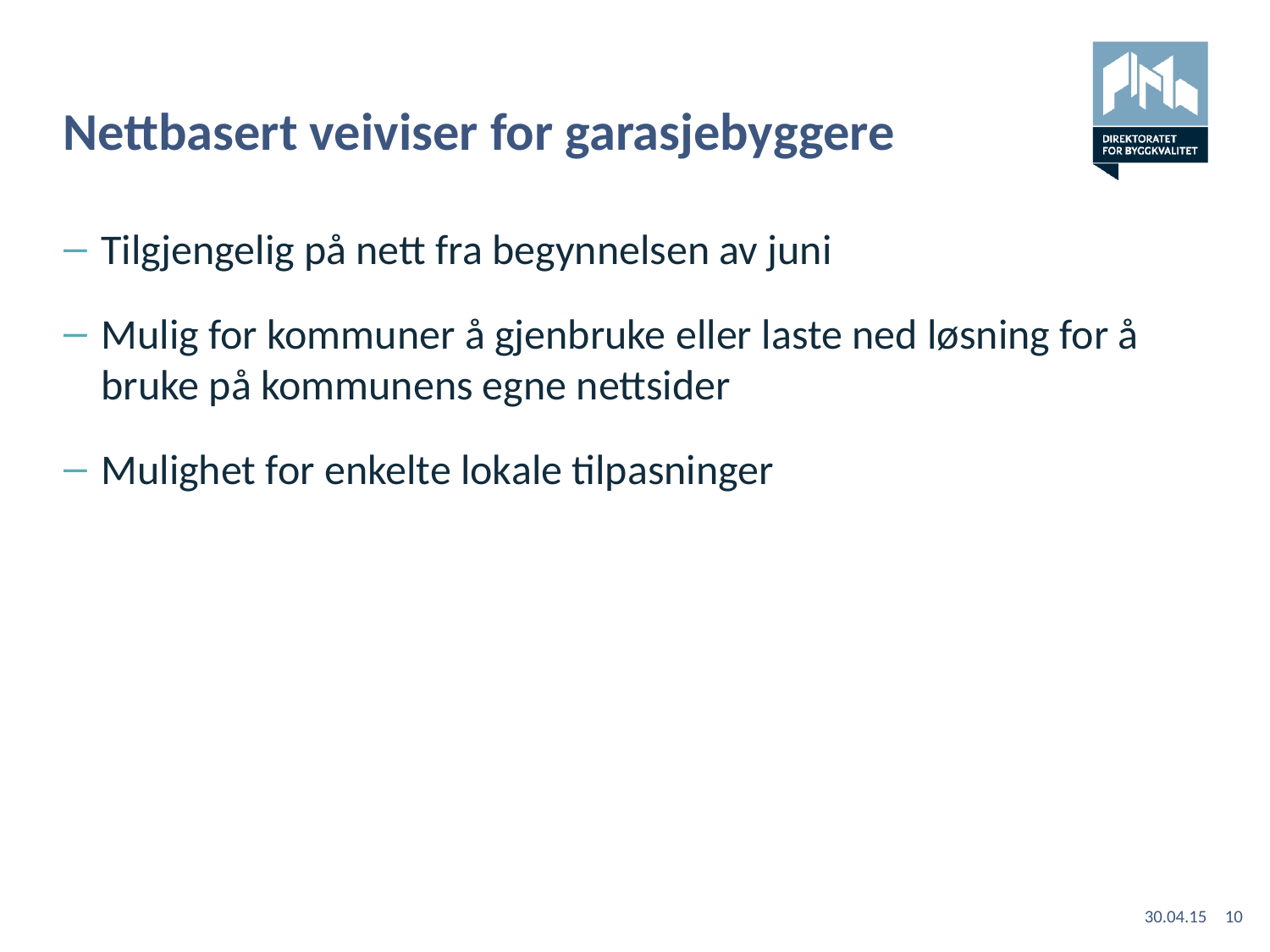

# Nettbasert veiviser for garasjebyggere
Tilgjengelig på nett fra begynnelsen av juni
Mulig for kommuner å gjenbruke eller laste ned løsning for å bruke på kommunens egne nettsider
Mulighet for enkelte lokale tilpasninger

30.04.15
10